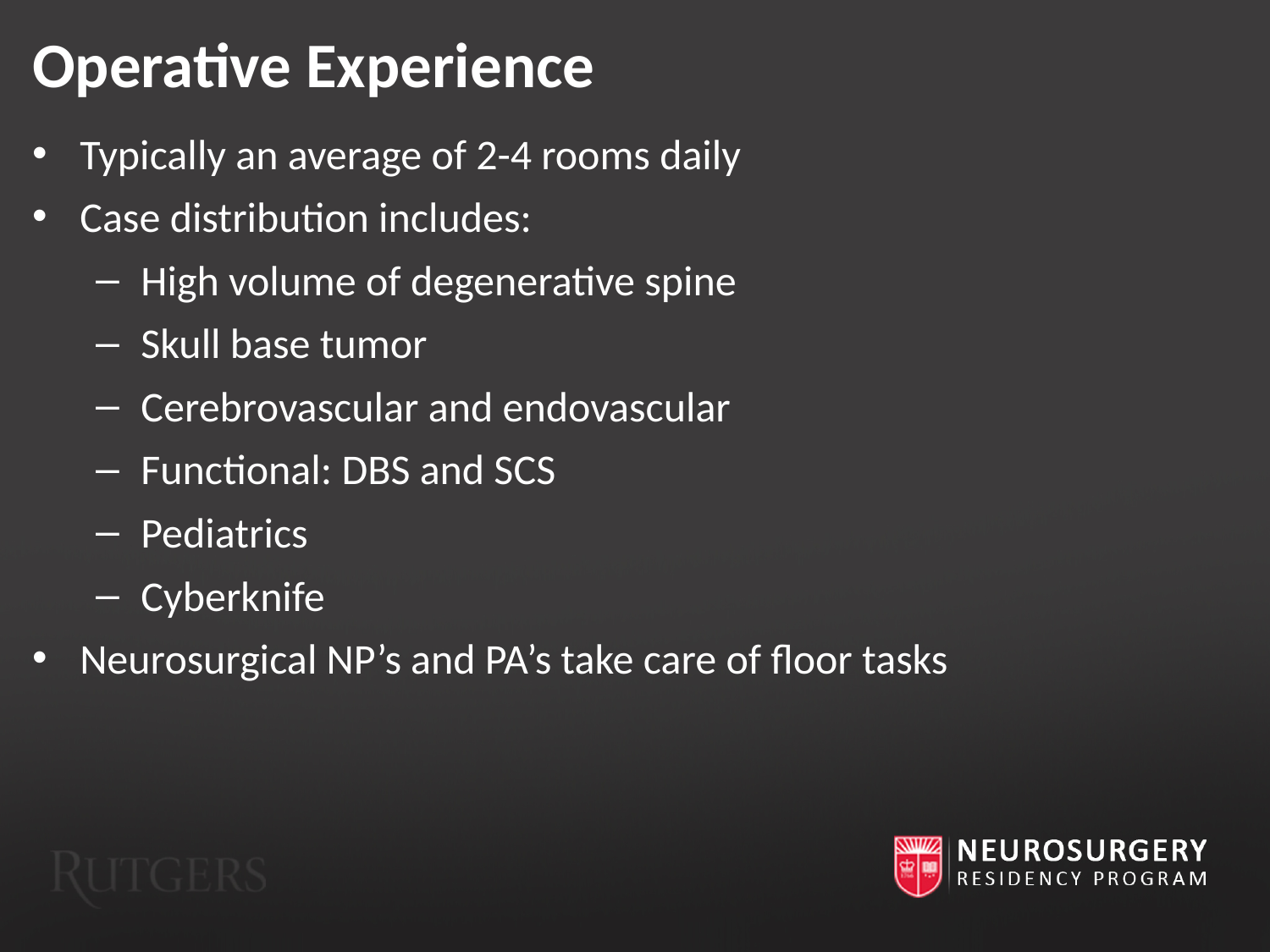

Operative Experience
Typically an average of 2-4 rooms daily
Case distribution includes:
High volume of degenerative spine
Skull base tumor
Cerebrovascular and endovascular
Functional: DBS and SCS
Pediatrics
Cyberknife
Neurosurgical NP’s and PA’s take care of floor tasks